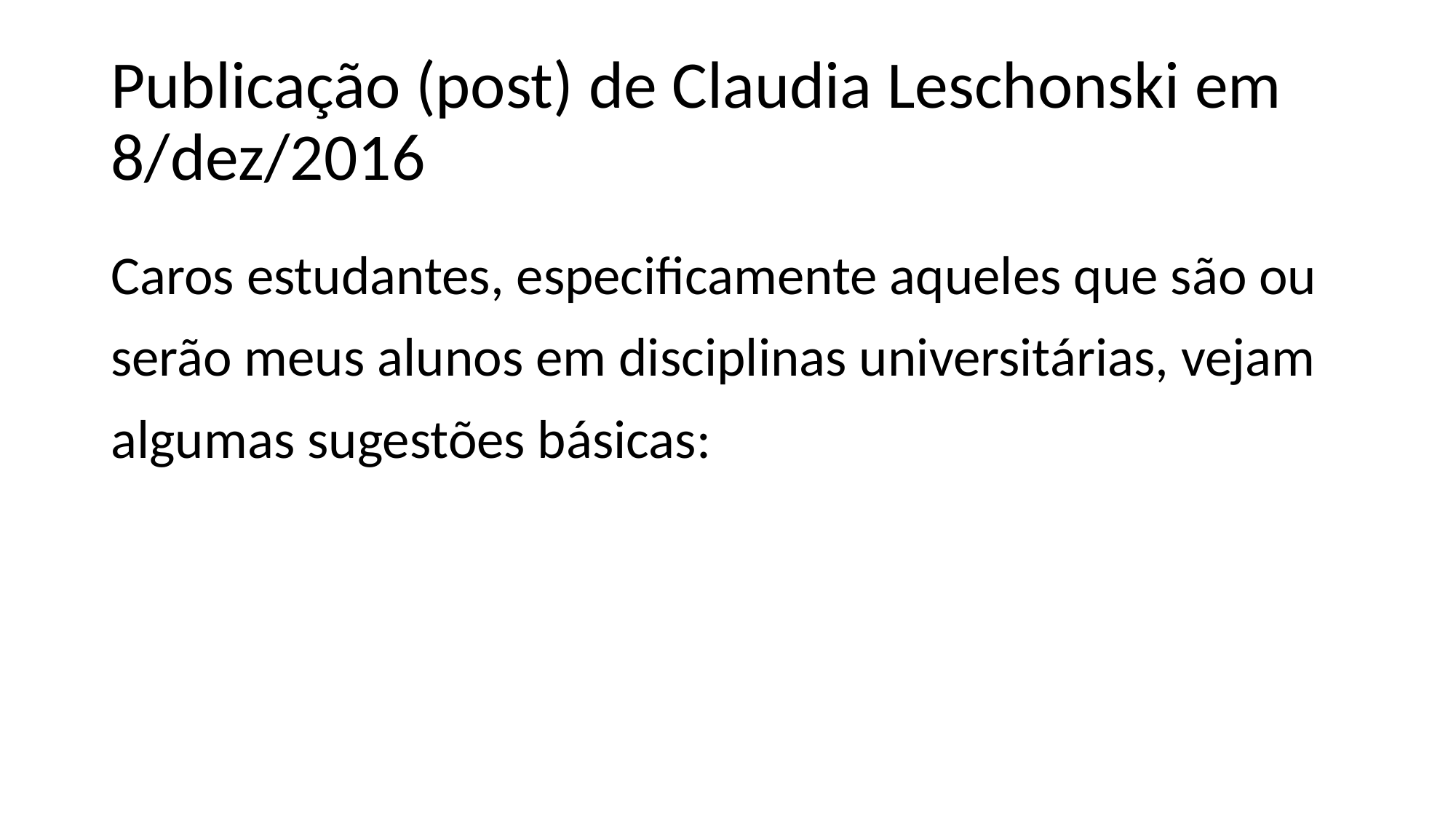

# Publicação (post) de Claudia Leschonski em 8/dez/2016
Caros estudantes, especificamente aqueles que são ou serão meus alunos em disciplinas universitárias, vejam algumas sugestões básicas: